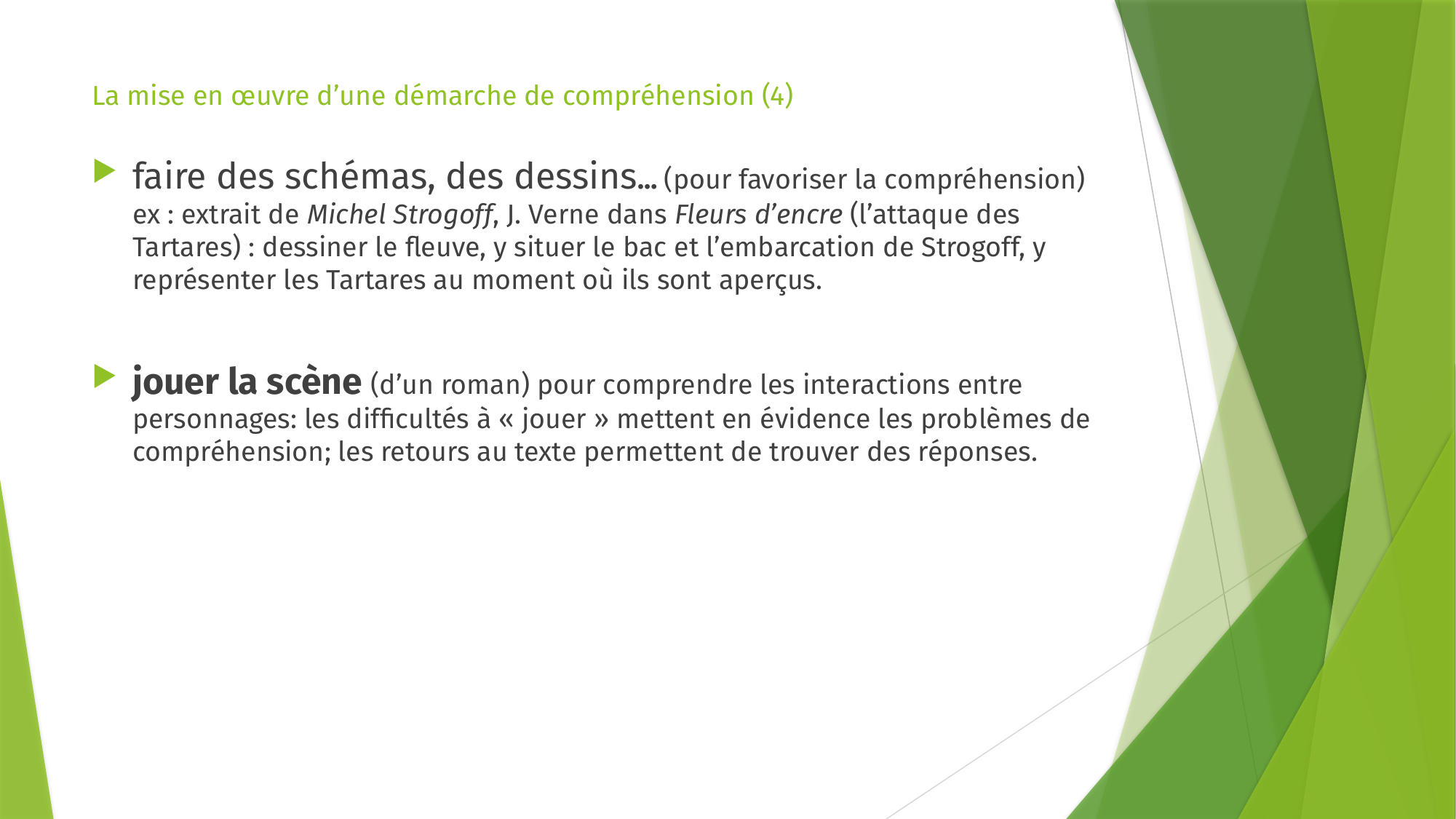

# La mise en œuvre d’une démarche de compréhension (4)
faire des schémas, des dessins… (pour favoriser la compréhension) ex : extrait de Michel Strogoff, J. Verne dans Fleurs d’encre (l’attaque des Tartares) : dessiner le fleuve, y situer le bac et l’embarcation de Strogoff, y représenter les Tartares au moment où ils sont aperçus.

jouer la scène (d’un roman) pour comprendre les interactions entre personnages: les difficultés à « jouer » mettent en évidence les problèmes de compréhension; les retours au texte permettent de trouver des réponses.